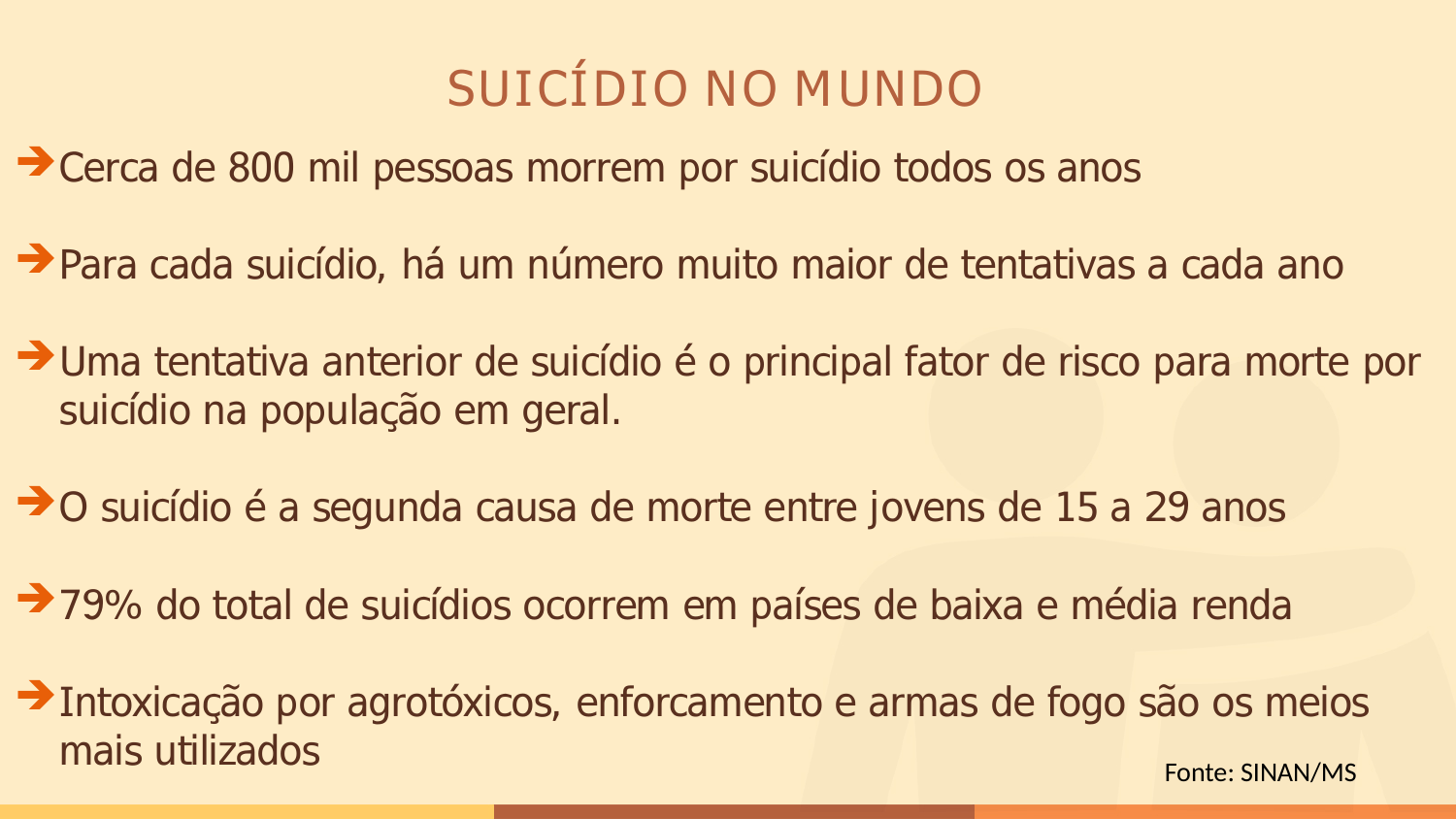

# SUICÍDIO NO MUNDO

Cerca de 800 mil pessoas morrem por suicídio todos os anos

Para cada suicídio, há um número muito maior de tentativas a cada ano

Uma tentativa anterior de suicídio é o principal fator de risco para morte por suicídio na população em geral.

O suicídio é a segunda causa de morte entre jovens de 15 a 29 anos

79% do total de suicídios ocorrem em países de baixa e média renda

Intoxicação por agrotóxicos, enforcamento e armas de fogo são os meios mais utilizados
Fonte: SINAN/MS